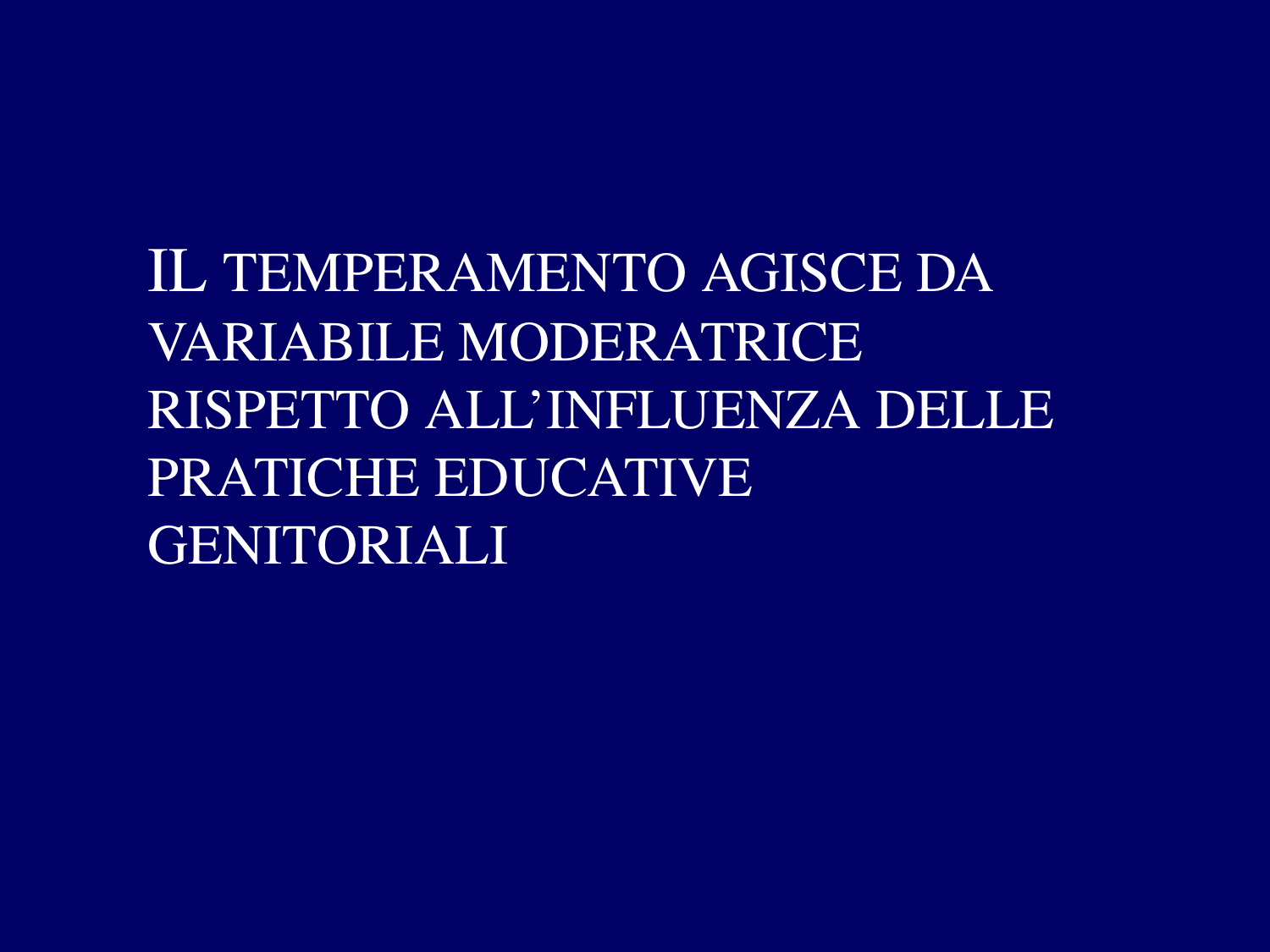

#
IL TEMPERAMENTO AGISCE DA VARIABILE MODERATRICE RISPETTO ALL’INFLUENZA DELLE PRATICHE EDUCATIVE GENITORIALI